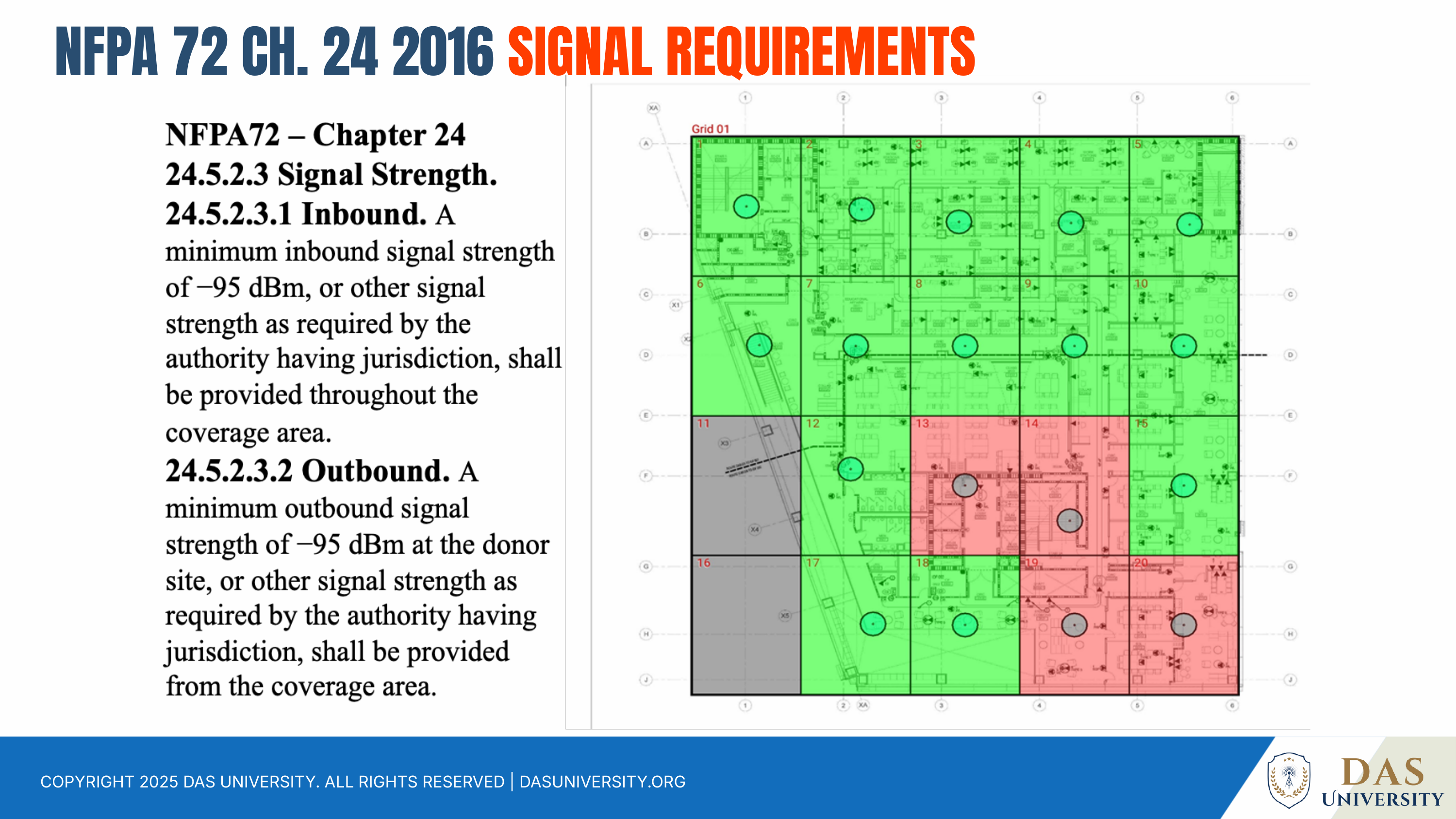

NFPA 72 CH. 24 2016 SIGNAL REQUIREMENTS

COPYRIGHT 2025 DAS UNIVERSITY. ALL RIGHTS RESERVED | DASUNIVERSITY.ORG